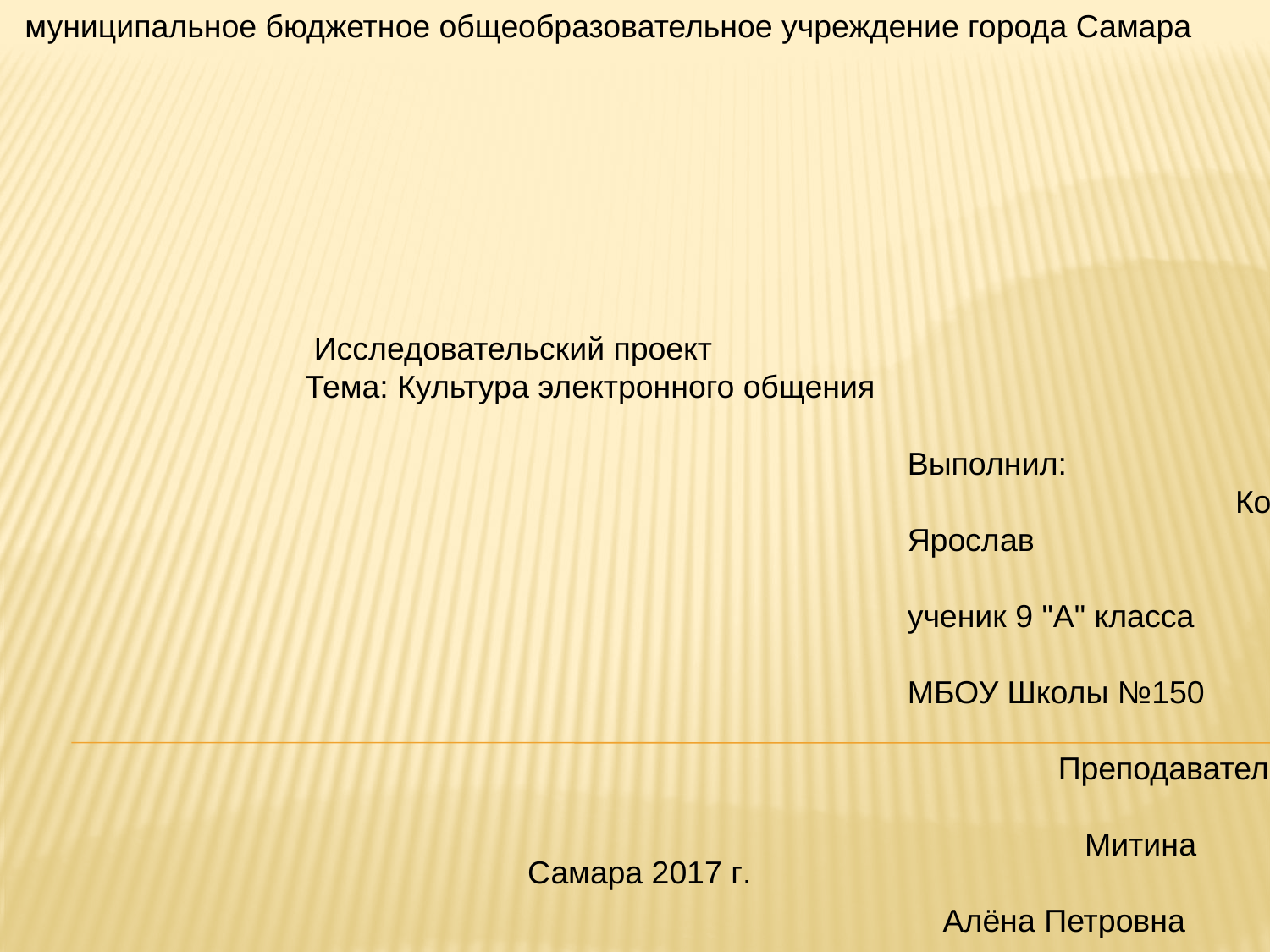

муниципальное бюджетное общеобразовательное учреждение города Самара
   Исследовательский проект
  Тема: Культура электронного общения
Выполнил:                                                                                        Колосовский Ярослав                                                                                                                         ученик 9 "А" класса                                                                                                      МБОУ Школы №150                                                                                                                          Преподаватель:                                                                                                                   Митина                                                                                                              Алёна Петровна
Самара 2017 г.